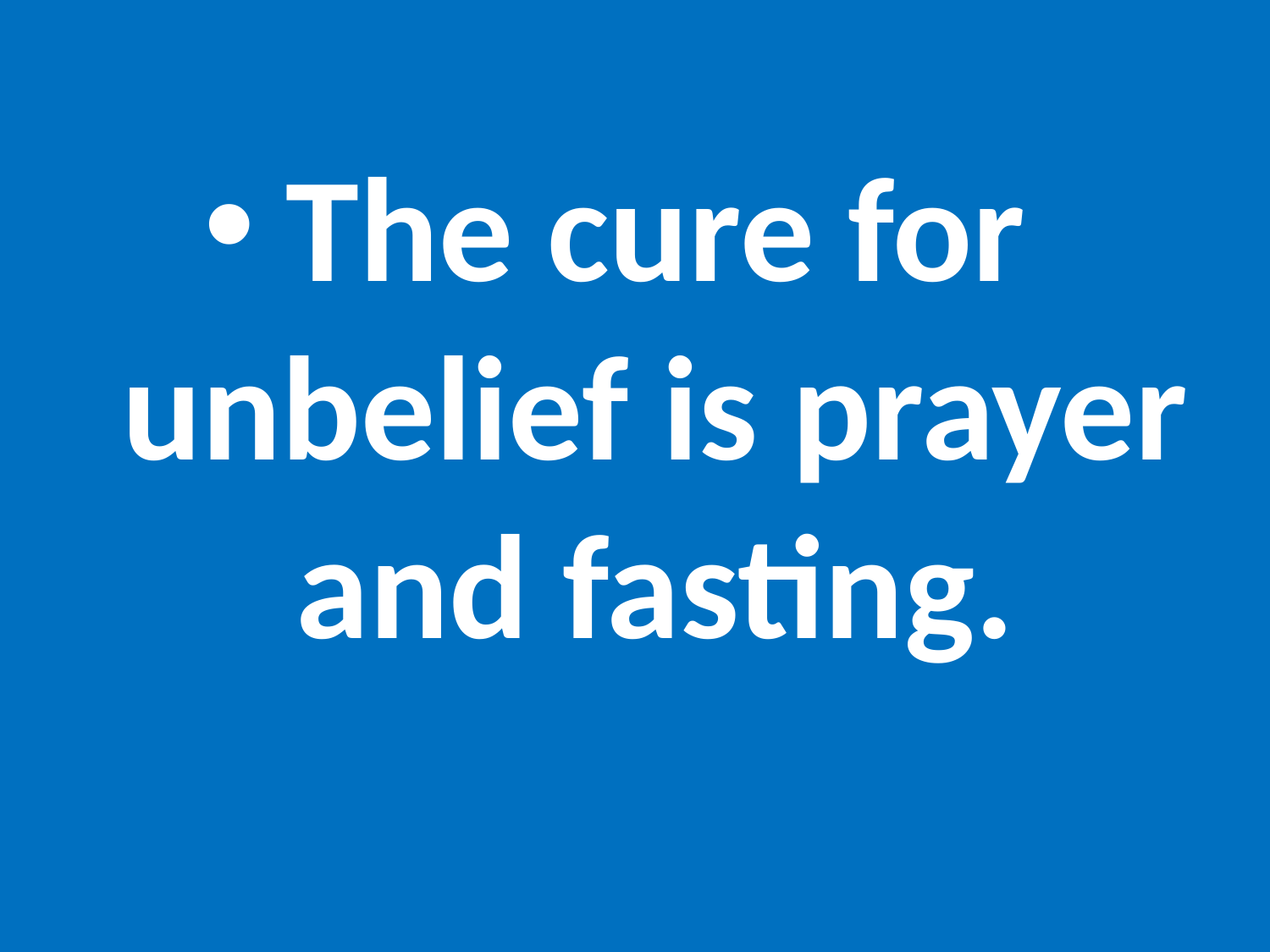

#
The cure for unbelief is prayer and fasting.